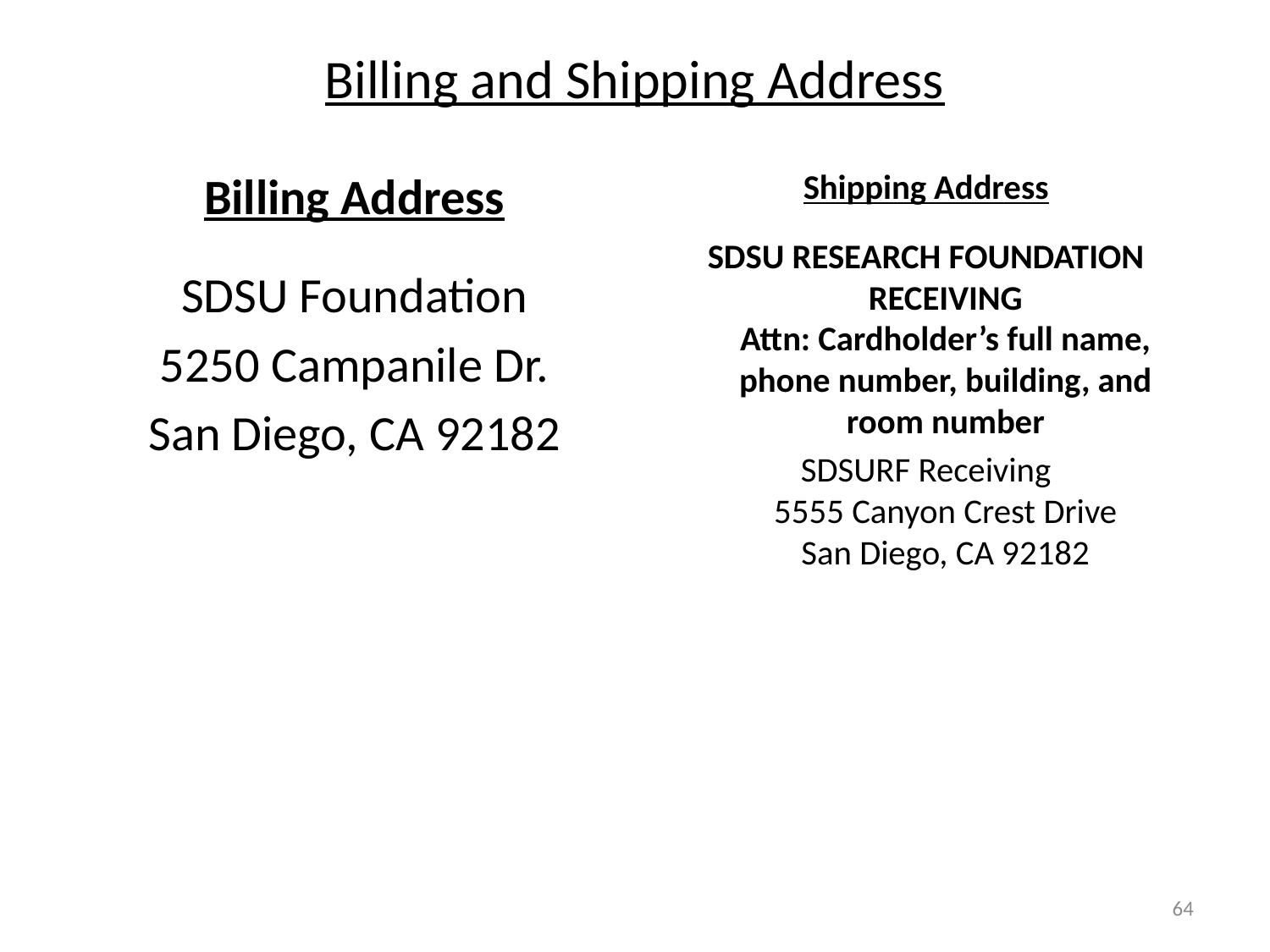

# Billing and Shipping Address
Billing Address

SDSU Foundation
5250 Campanile Dr.
San Diego, CA 92182

Shipping Address

SDSU RESEARCH FOUNDATION RECEIVING
Attn: Cardholder’s full name, phone number, building, and room number
SDSURF Receiving
5555 Canyon Crest Drive
San Diego, CA 92182
64